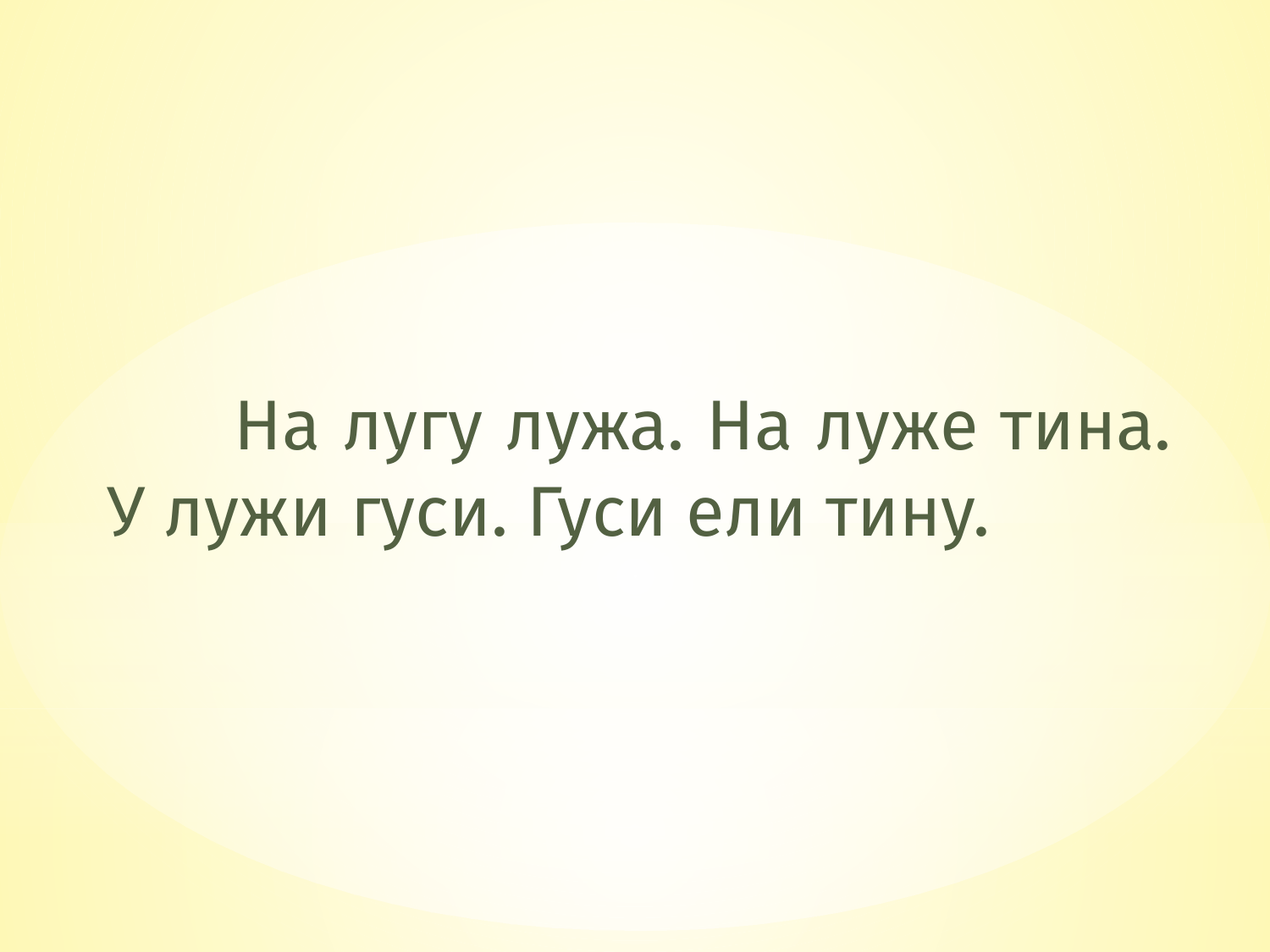

На лугу лужа. На луже тина. У лужи гуси. Гуси ели тину.